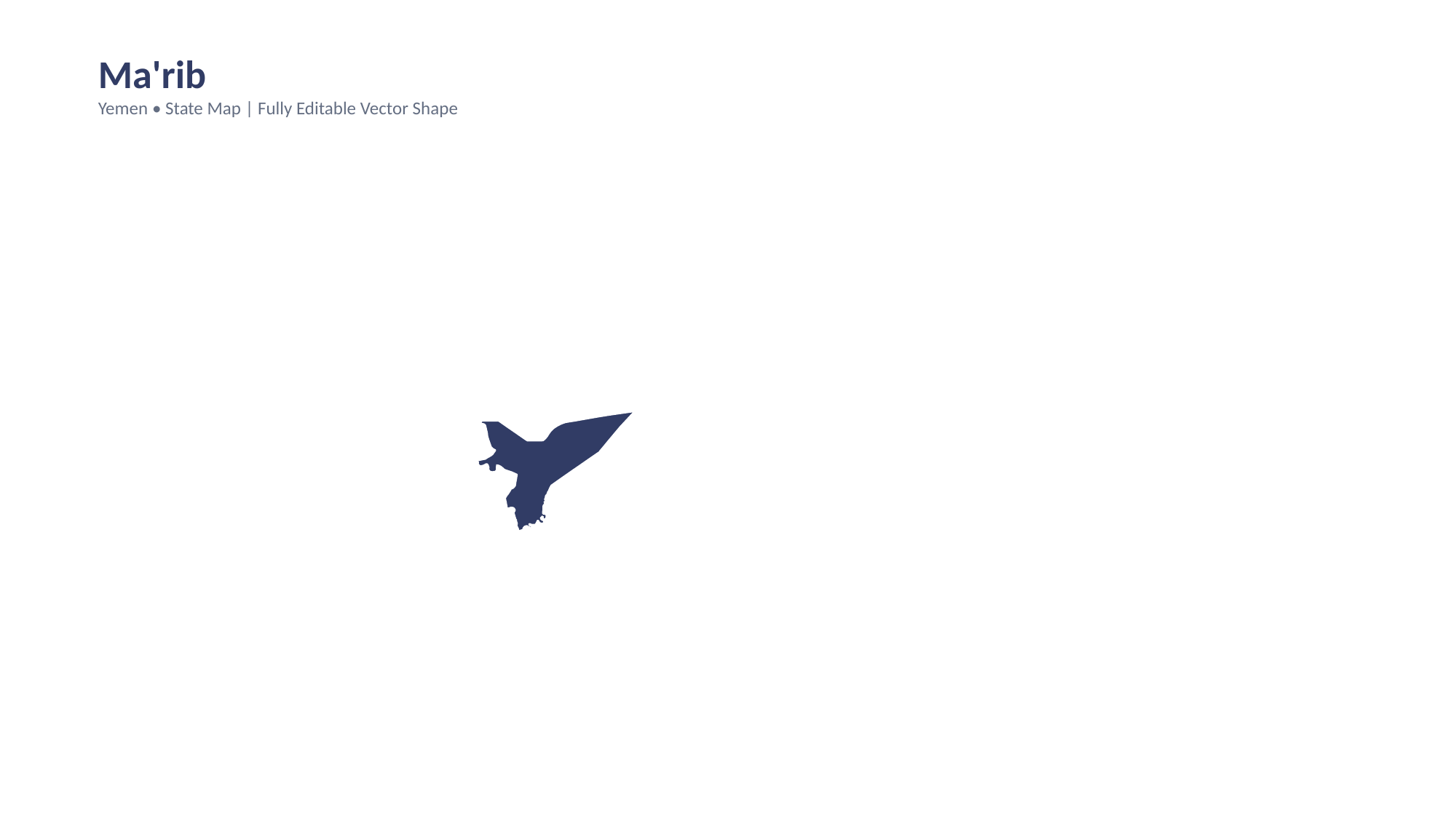

Ma'rib
Yemen • State Map | Fully Editable Vector Shape